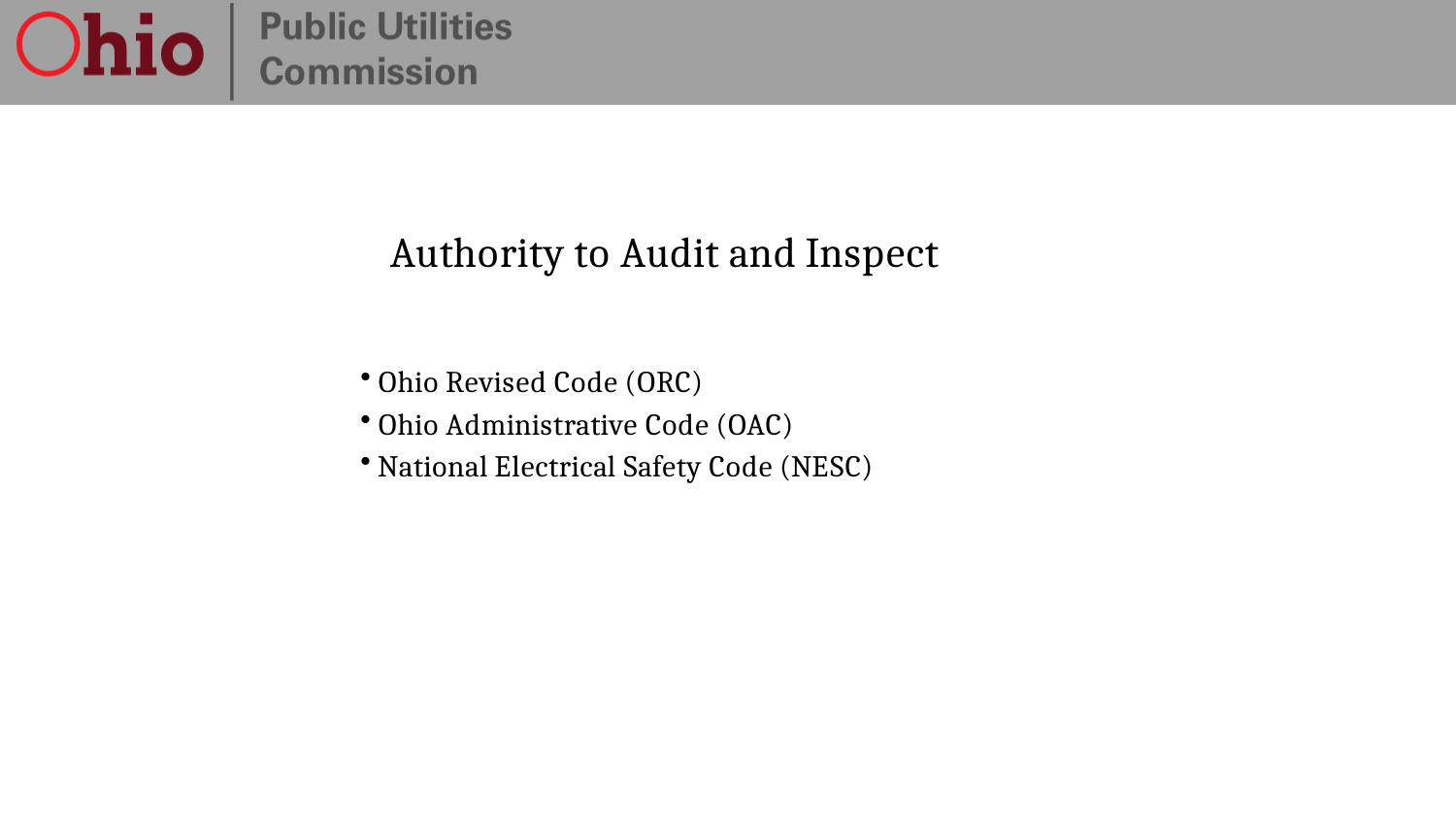

# Authority to Audit and Inspect
 Ohio Revised Code (ORC)
 Ohio Administrative Code (OAC)
 National Electrical Safety Code (NESC)